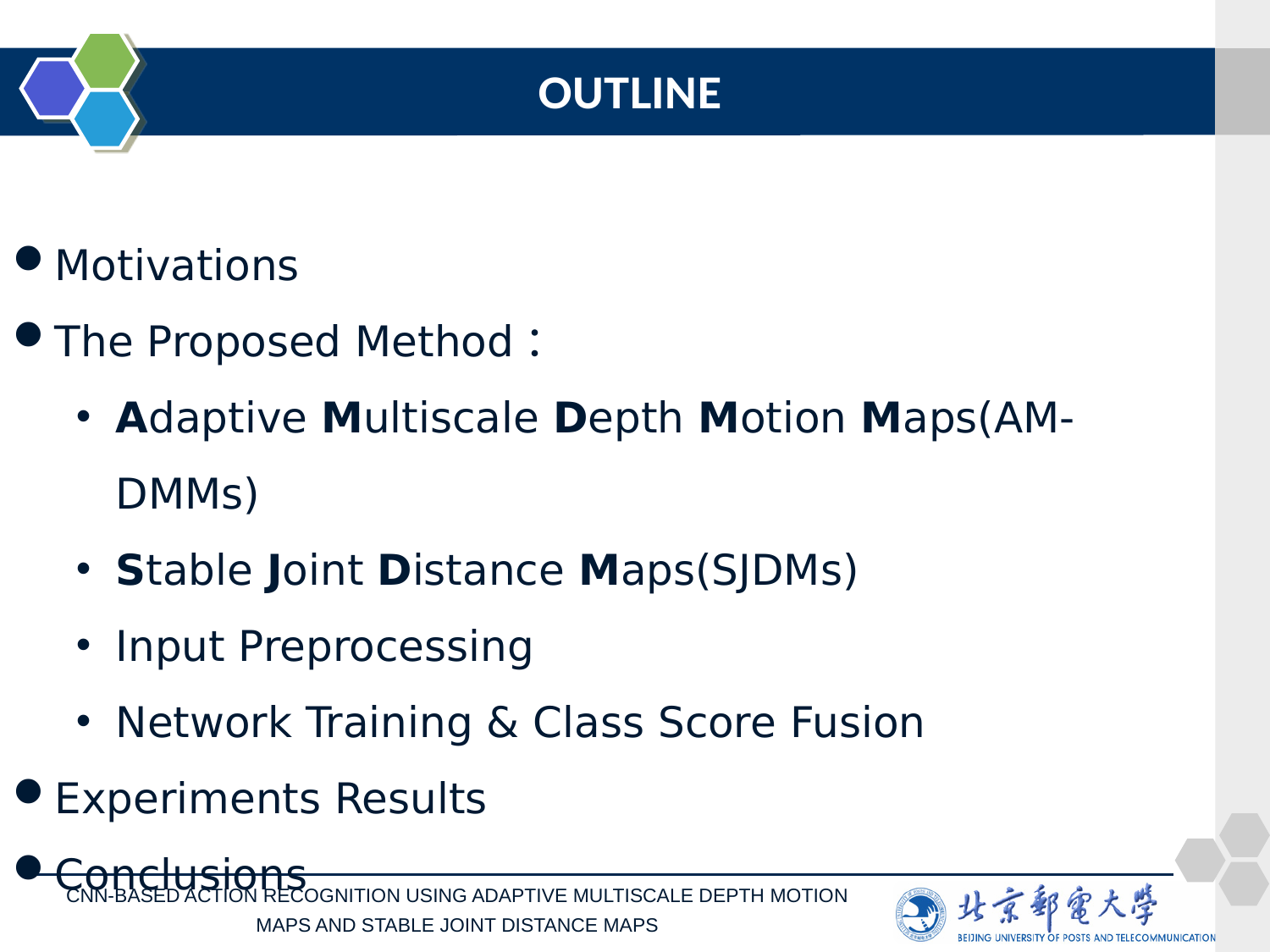

# OUTLINE
Motivations
The Proposed Method：
Adaptive Multiscale Depth Motion Maps(AM-DMMs)
Stable Joint Distance Maps(SJDMs)
Input Preprocessing
Network Training & Class Score Fusion
Experiments Results
Conclusions
CNN-BASED ACTION RECOGNITION USING ADAPTIVE MULTISCALE DEPTH MOTION
MAPS AND STABLE JOINT DISTANCE MAPS